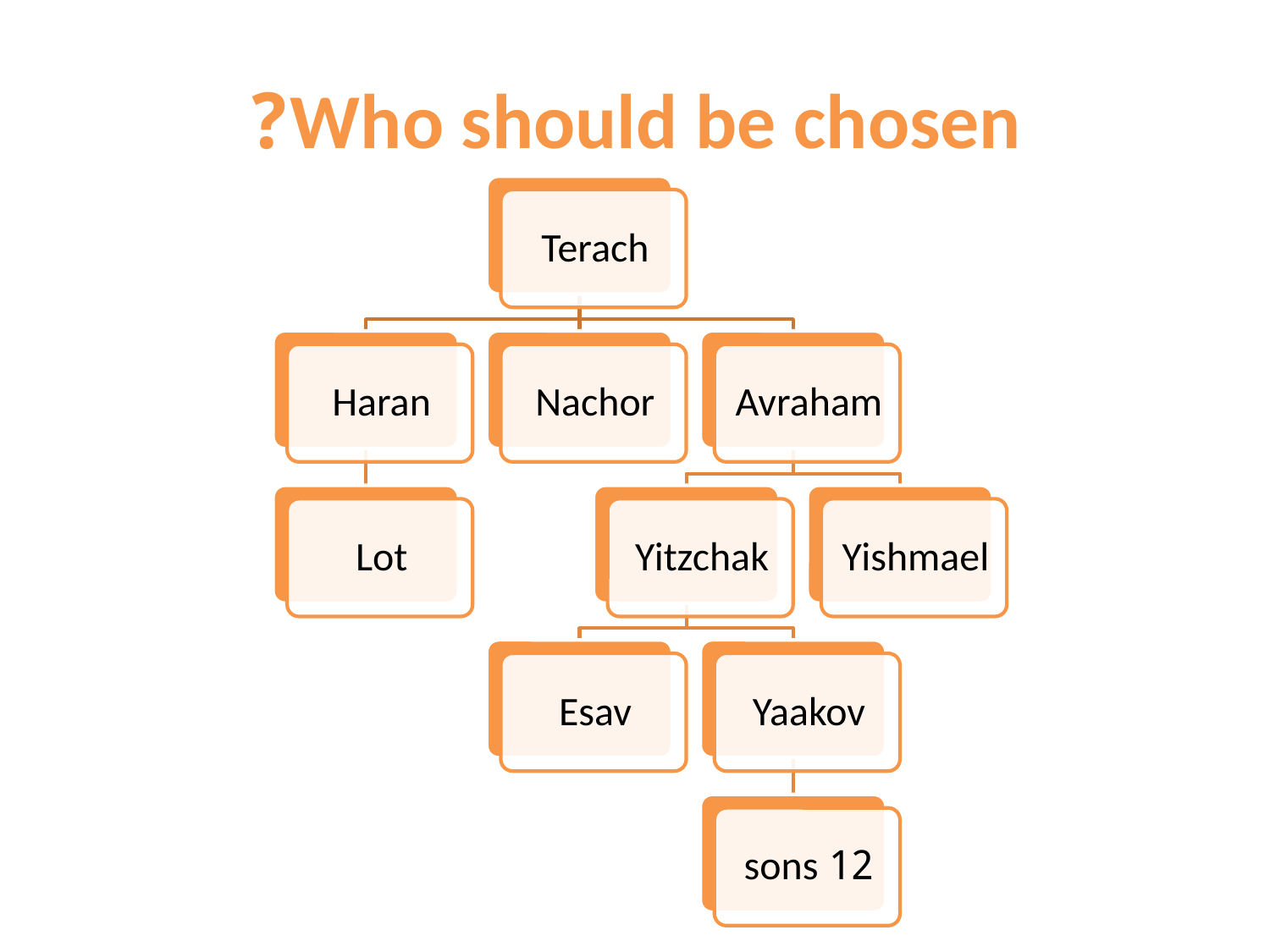

# Who should be chosen?
Terach
Avraham
Yishmael
Yitzchak
Yaakov
12 sons
Esav
Nachor
Haran
Lot